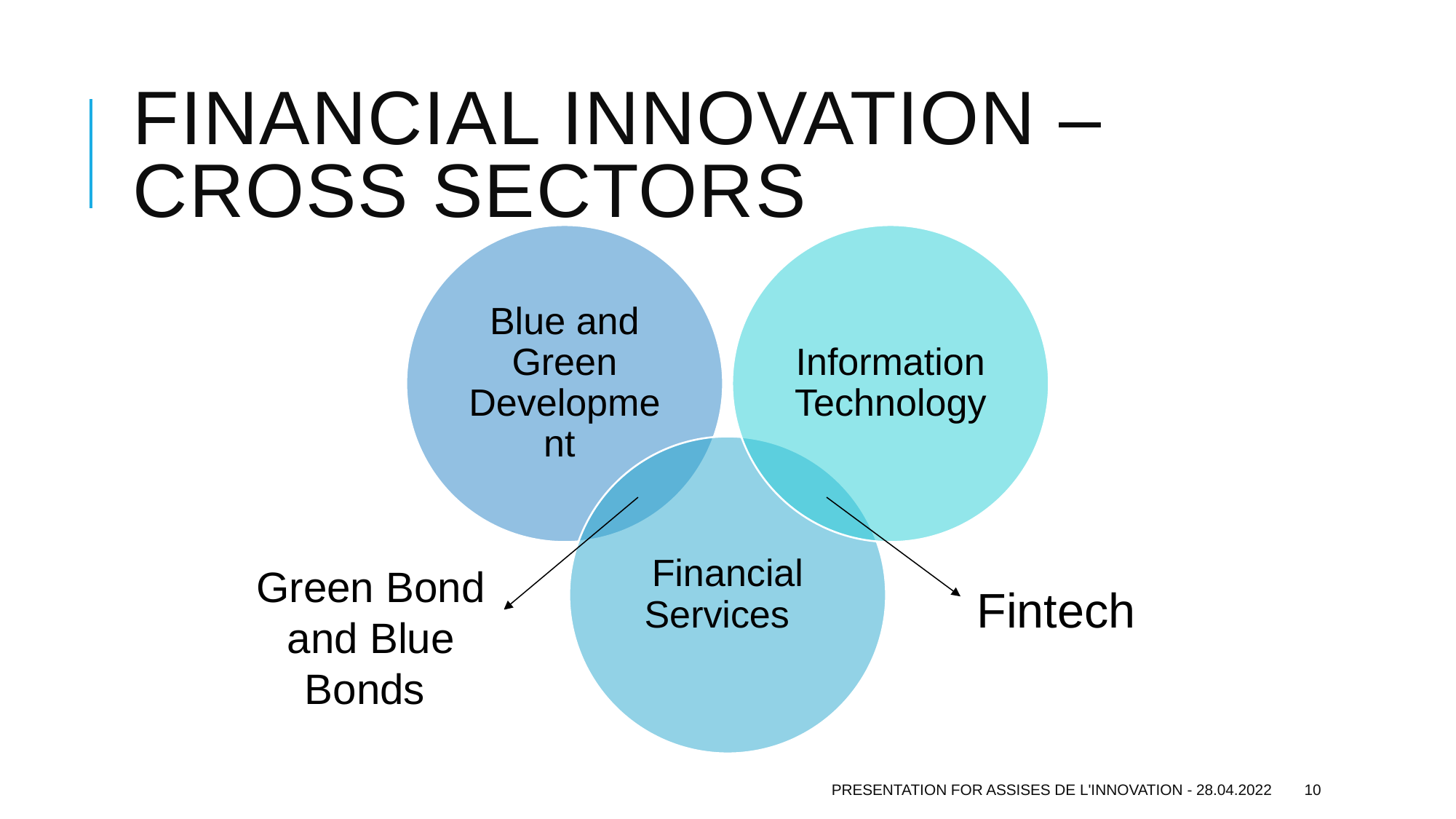

# Financial Innovation – CROSS SECTORS
Blue and Green Development
Financial Services
Information Technology
Green Bond and Blue Bonds
Fintech
Presentation for Assises de L'Innovation - 28.04.2022
10